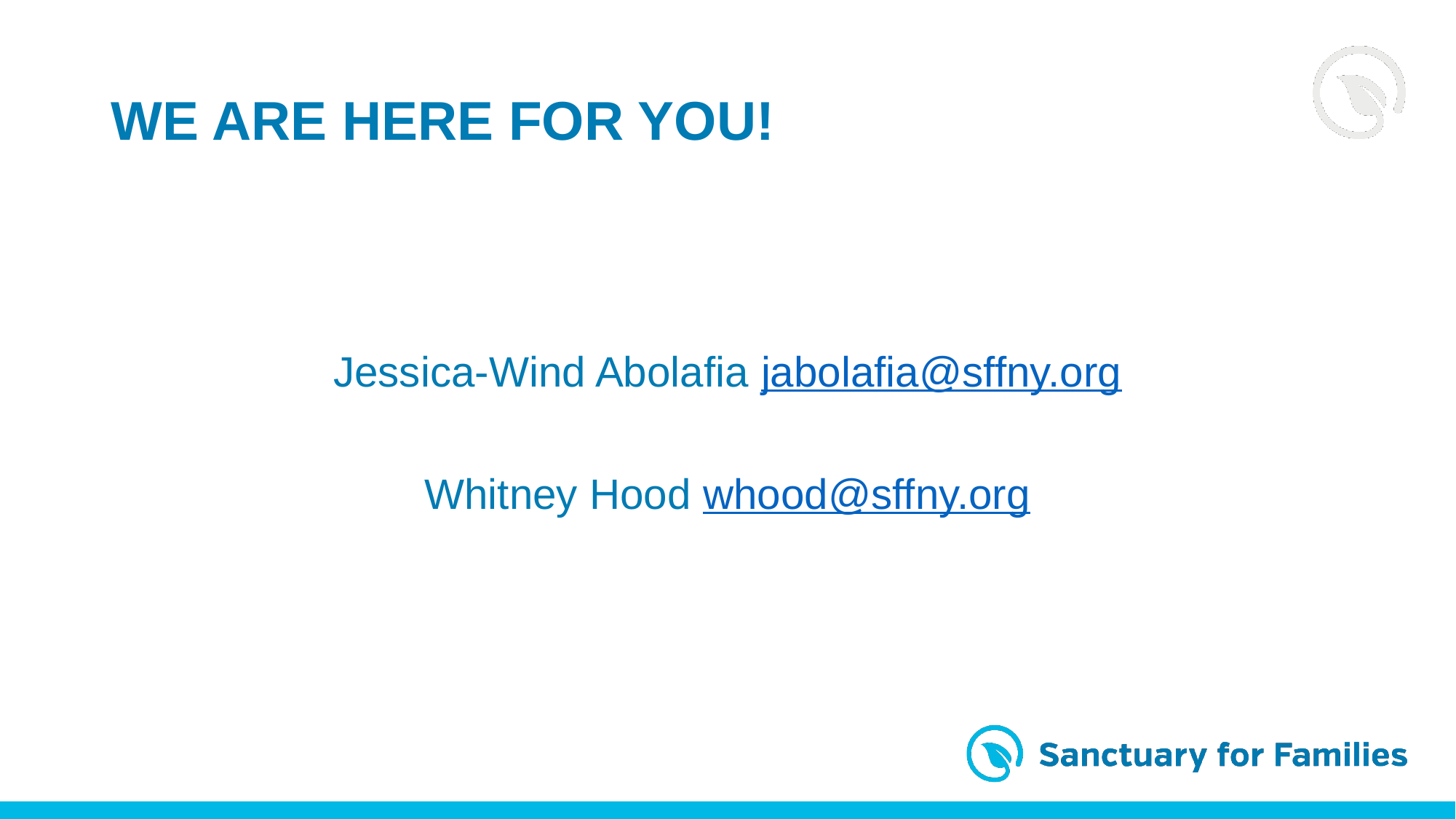

# We are here for you!

Jessica-Wind Abolafia jabolafia@sffny.org

Whitney Hood whood@sffny.org